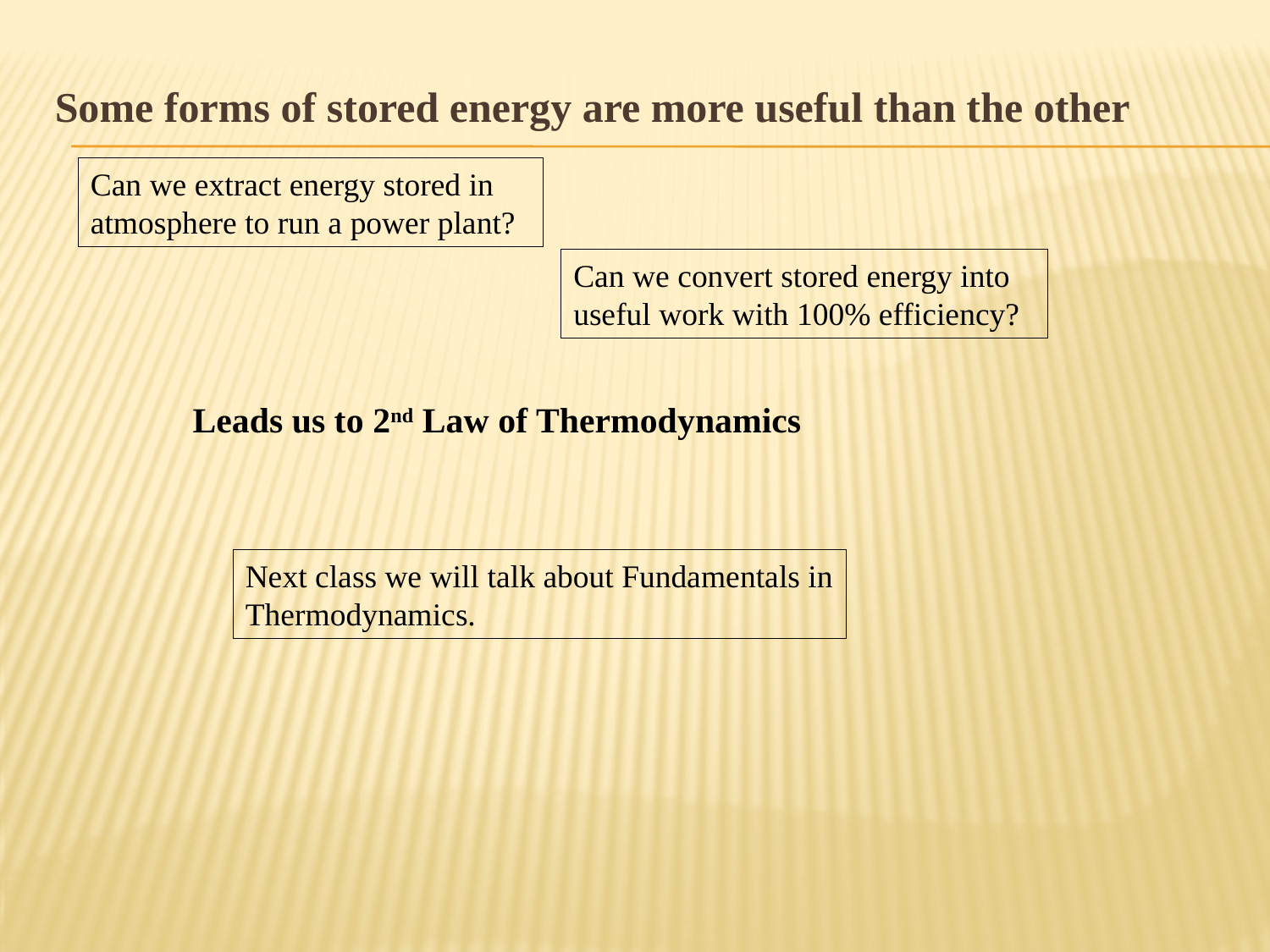

# Some forms of stored energy are more useful than the other
Can we extract energy stored in atmosphere to run a power plant?
Can we convert stored energy into useful work with 100% efficiency?
Leads us to 2nd Law of Thermodynamics
Next class we will talk about Fundamentals in Thermodynamics.